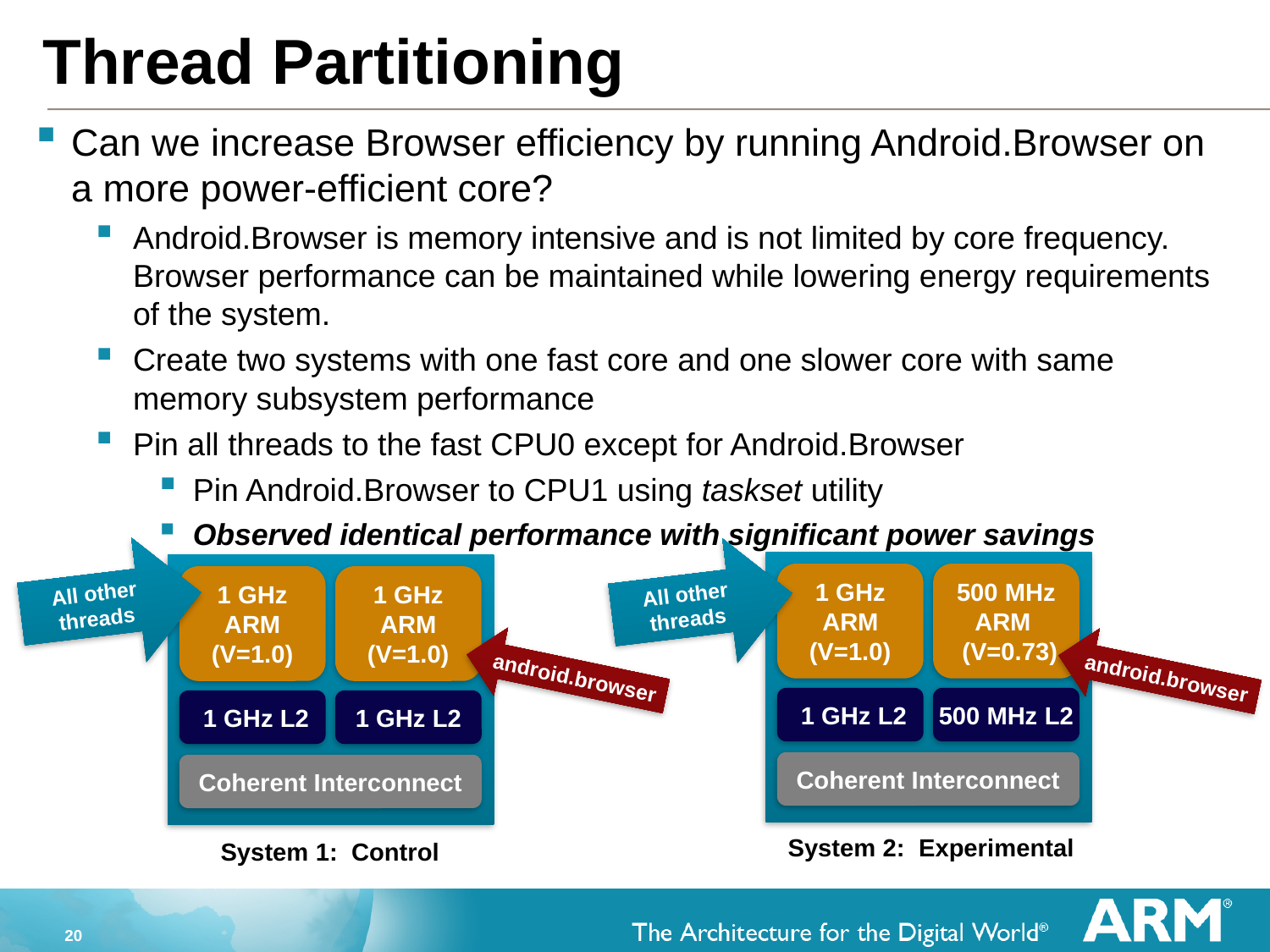

# Thread Partitioning
Can we increase Browser efficiency by running Android.Browser on a more power-efficient core?
Android.Browser is memory intensive and is not limited by core frequency.  Browser performance can be maintained while lowering energy requirements of the system.
Create two systems with one fast core and one slower core with same memory subsystem performance
Pin all threads to the fast CPU0 except for Android.Browser
Pin Android.Browser to CPU1 using taskset utility
Observed identical performance with significant power savings
All other
threads
All other
threads

1 GHz
ARM
(V=1.0)
500 MHz
ARM
 (V=0.73)
 1 GHz L2
500 MHz L2
Coherent Interconnect

1 GHz
ARM
(V=1.0)
1 GHz
ARM
(V=1.0)
 1 GHz L2
1 GHz L2
Coherent Interconnect
android.browser
android.browser
System 2:  Experimental
System 1:  Control